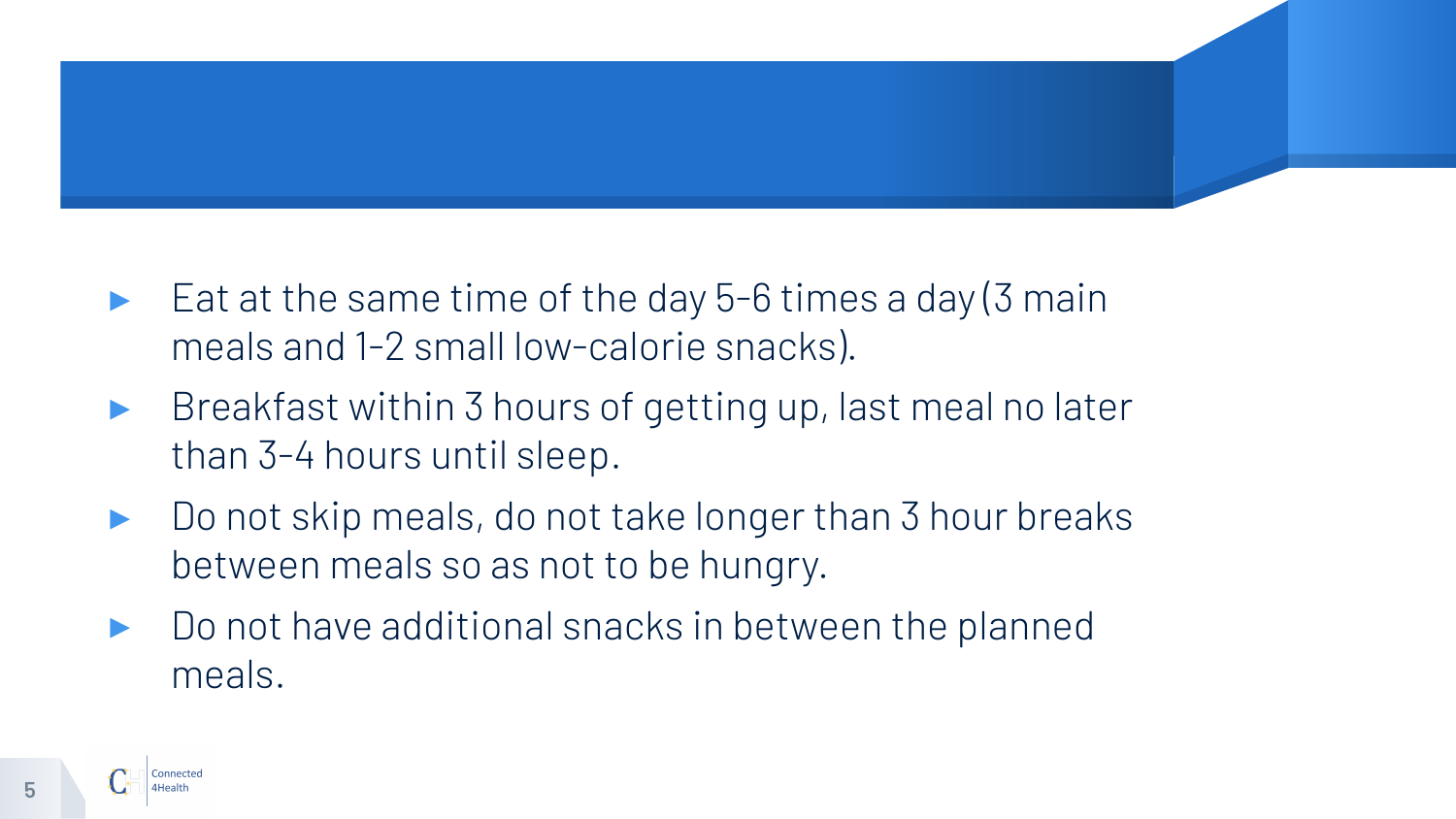

#
Eat at the same time of the day 5-6 times a day (3 main meals and 1-2 small low-calorie snacks).
Breakfast within 3 hours of getting up, last meal no later than 3-4 hours until sleep.
Do not skip meals, do not take longer than 3 hour breaks between meals so as not to be hungry.
Do not have additional snacks in between the planned meals.
5